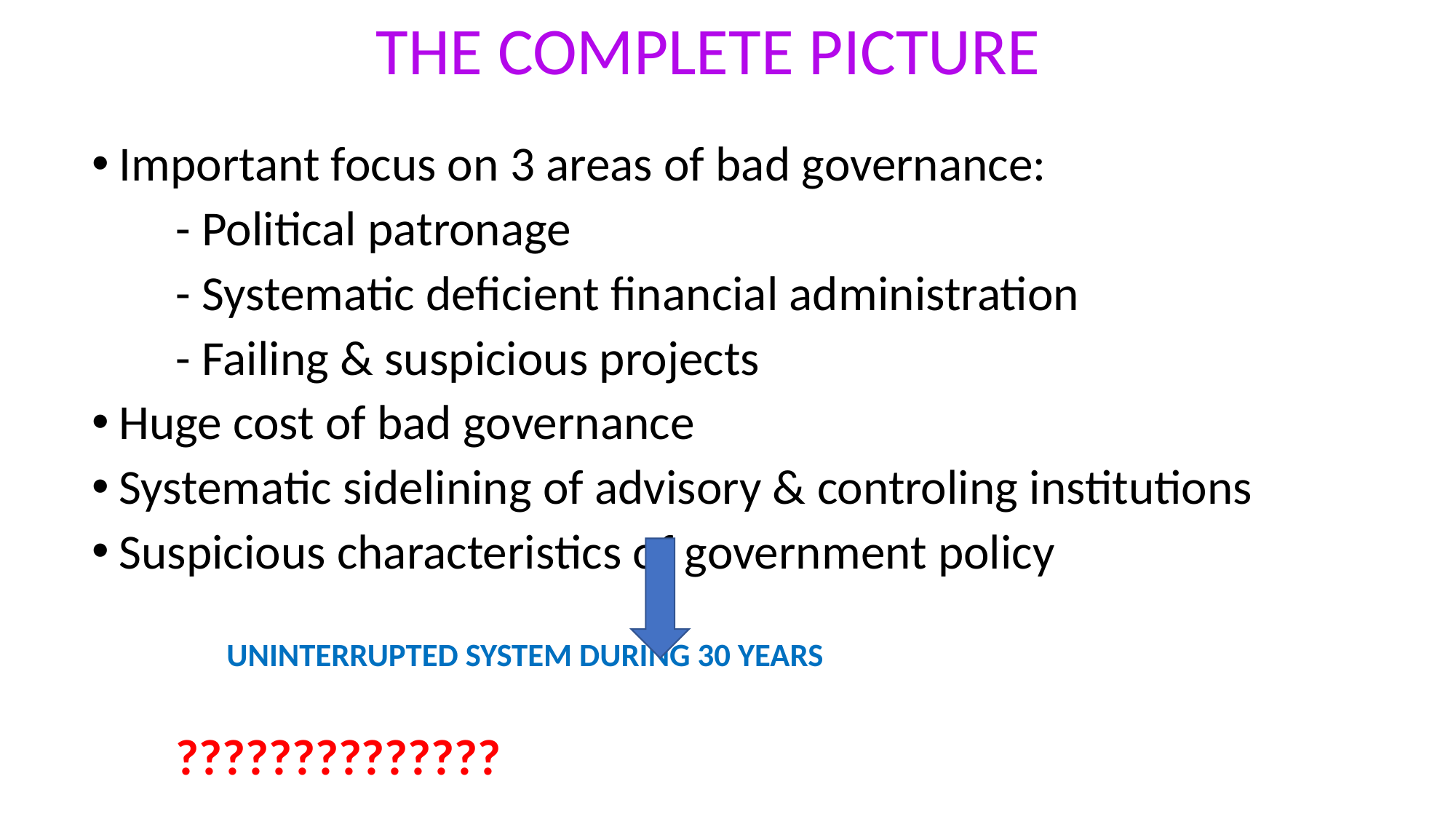

# THE COMPLETE PICTURE
Important focus on 3 areas of bad governance:
	- Political patronage
	- Systematic deficient financial administration
	- Failing & suspicious projects
Huge cost of bad governance
Systematic sidelining of advisory & controling institutions
Suspicious characteristics of government policy

					       UNINTERRUPTED SYSTEM DURING 30 YEARS

				??????????????